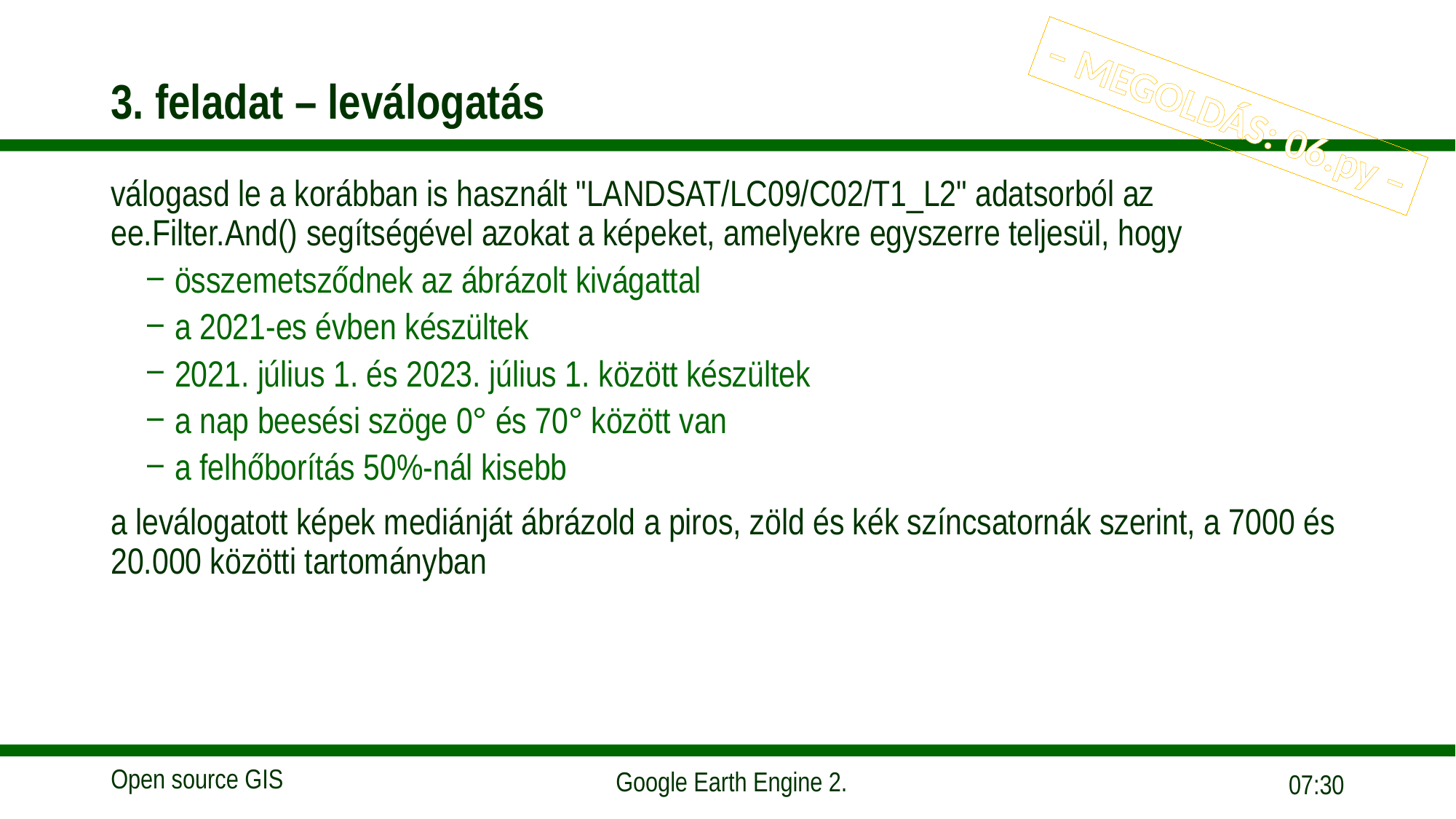

# 3. feladat – leválogatás
– MEGOLDÁS: 06.py –
válogasd le a korábban is használt "LANDSAT/LC09/C02/T1_L2" adatsorból az ee.Filter.And() segítségével azokat a képeket, amelyekre egyszerre teljesül, hogy
összemetsződnek az ábrázolt kivágattal
a 2021-es évben készültek
2021. július 1. és 2023. július 1. között készültek
a nap beesési szöge 0° és 70° között van
a felhőborítás 50%-nál kisebb
a leválogatott képek mediánját ábrázold a piros, zöld és kék színcsatornák szerint, a 7000 és 20.000 közötti tartományban

07:30